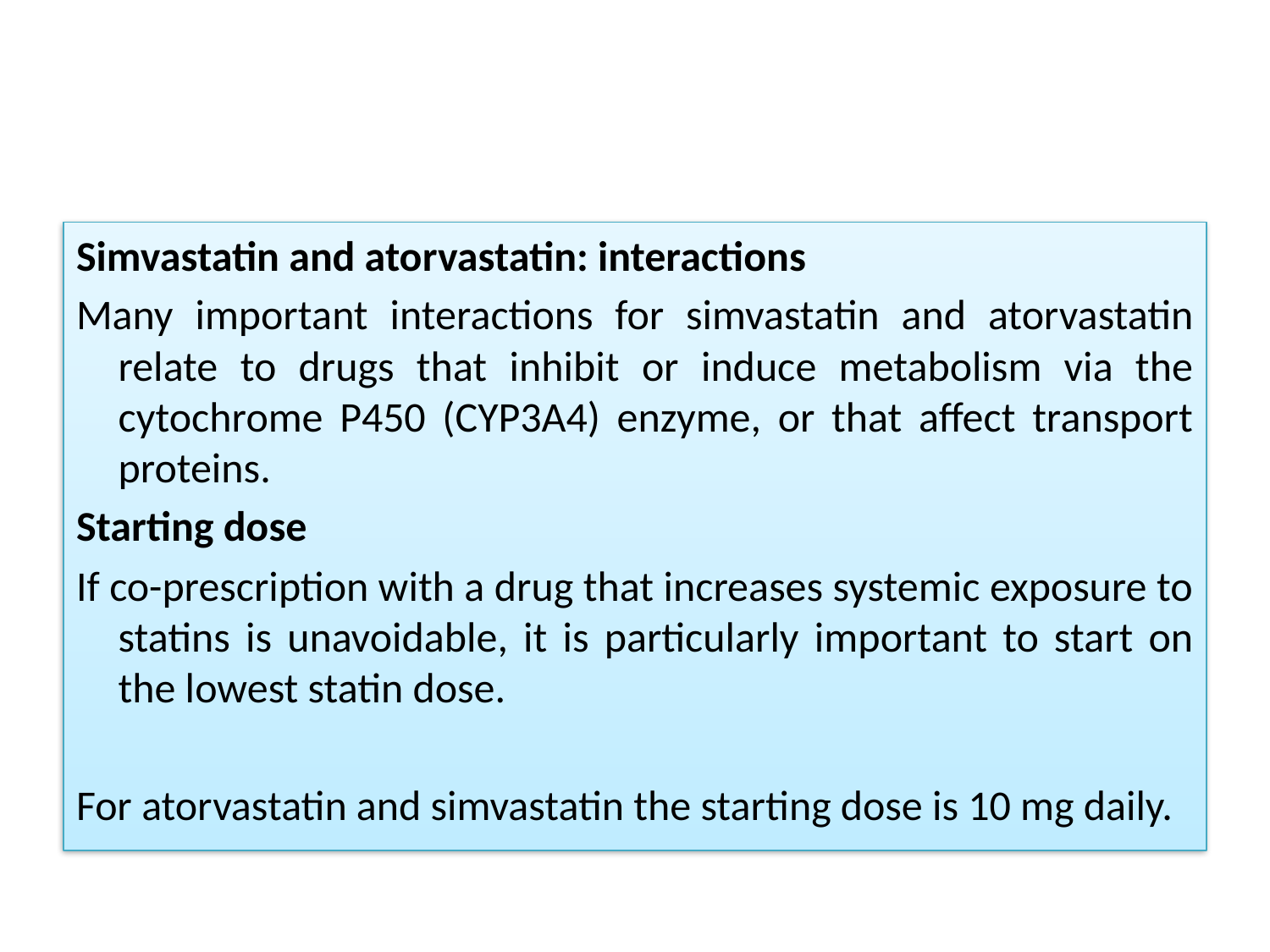

#
Simvastatin and atorvastatin: interactions
Many important interactions for simvastatin and atorvastatin relate to drugs that inhibit or induce metabolism via the cytochrome P450 (CYP3A4) enzyme, or that affect transport proteins.
Starting dose
If co-prescription with a drug that increases systemic exposure to statins is unavoidable, it is particularly important to start on the lowest statin dose.

For atorvastatin and simvastatin the starting dose is 10 mg daily.